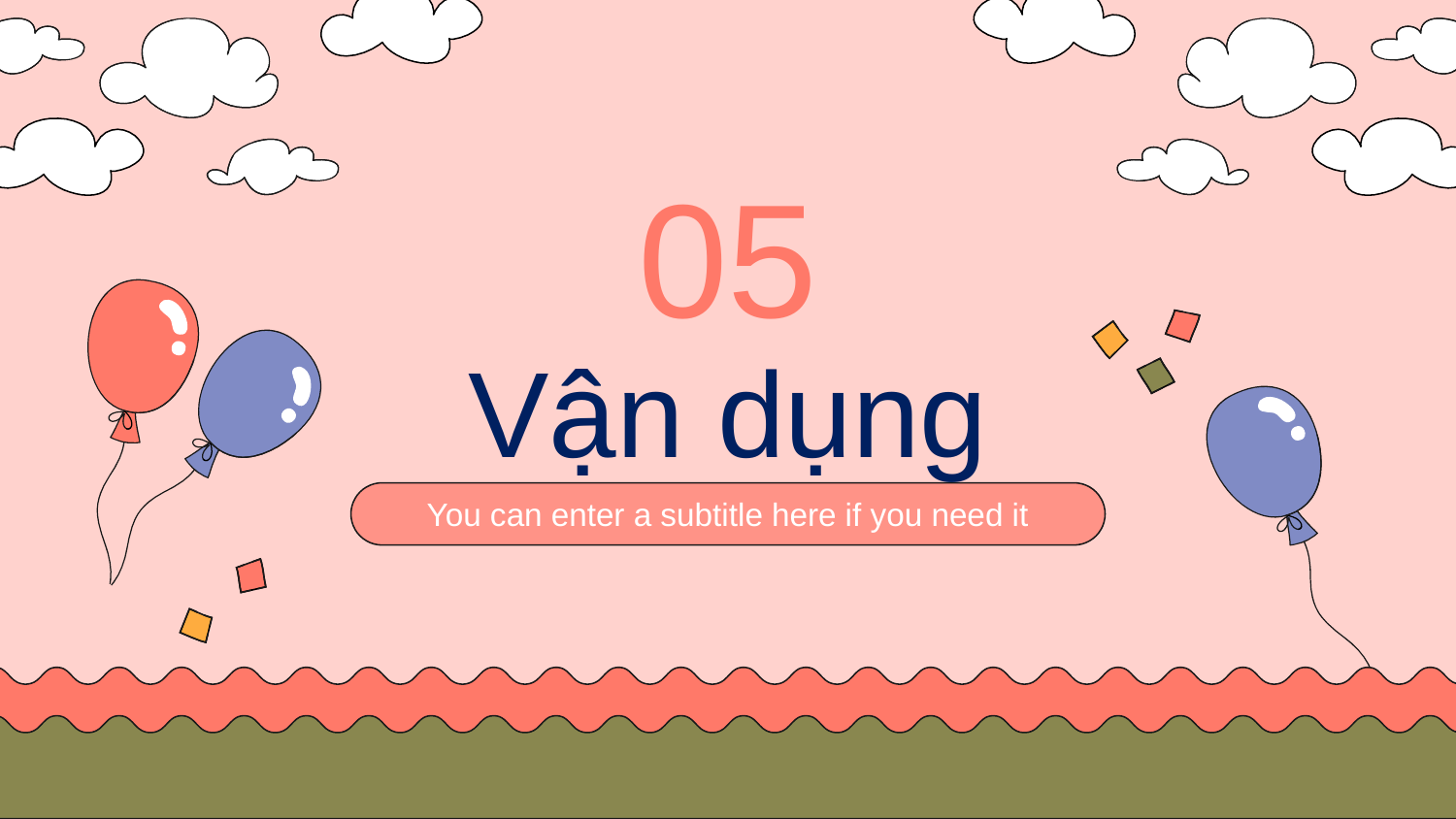

05

# Vận dụng

You can enter a subtitle here if you need it